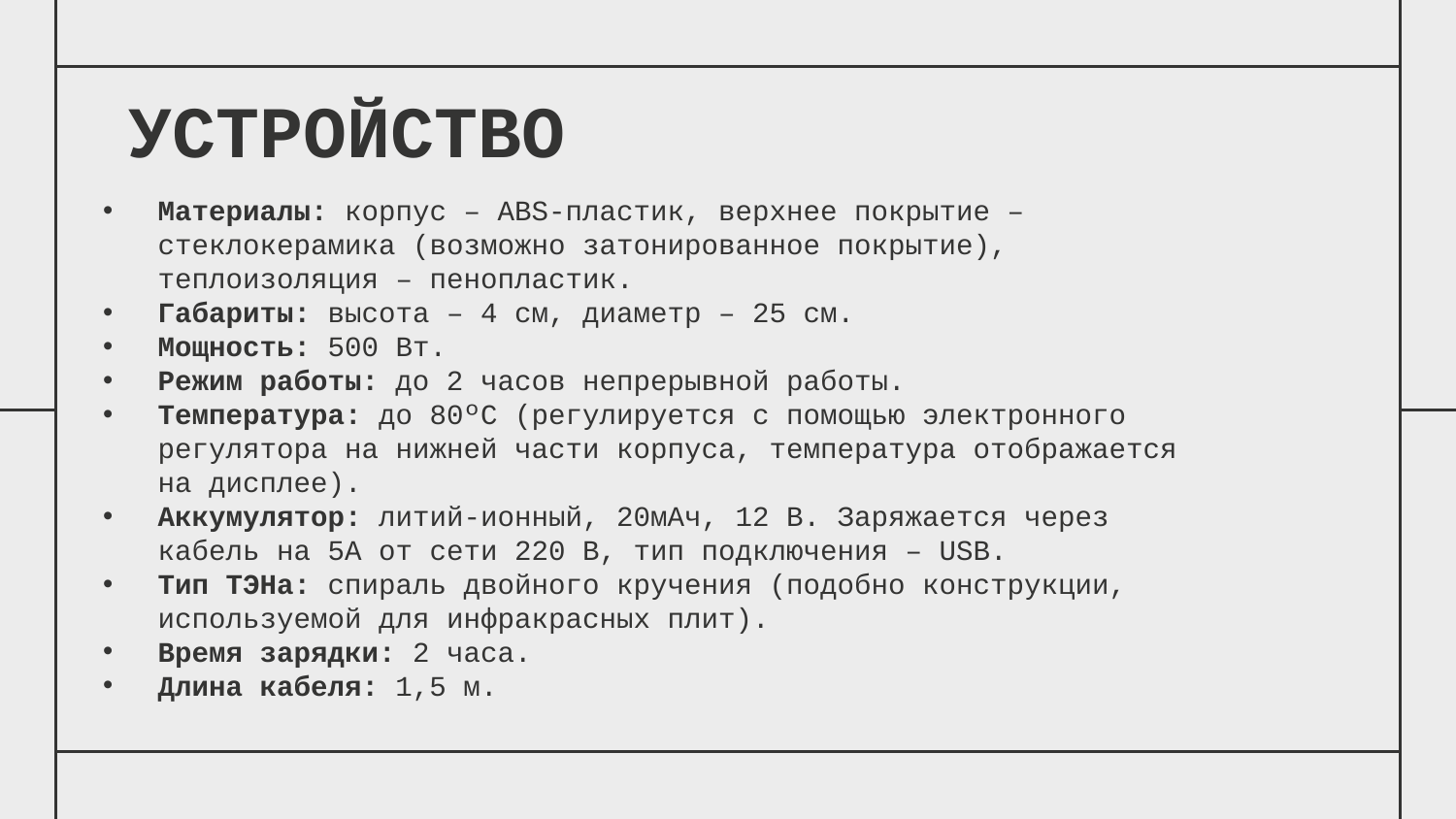

# УСТРОЙСТВО
Материалы: корпус – ABS-пластик, верхнее покрытие – стеклокерамика (возможно затонированное покрытие), теплоизоляция – пенопластик.
Габариты: высота – 4 см, диаметр – 25 см.
Мощность: 500 Вт.
Режим работы: до 2 часов непрерывной работы.
Температура: до 80ºС (регулируется с помощью электронного регулятора на нижней части корпуса, температура отображается на дисплее).
Аккумулятор: литий-ионный, 20мАч, 12 В. Заряжается через кабель на 5А от сети 220 В, тип подключения – USB.
Тип ТЭНа: спираль двойного кручения (подобно конструкции, используемой для инфракрасных плит).
Время зарядки: 2 часа.
Длина кабеля: 1,5 м.